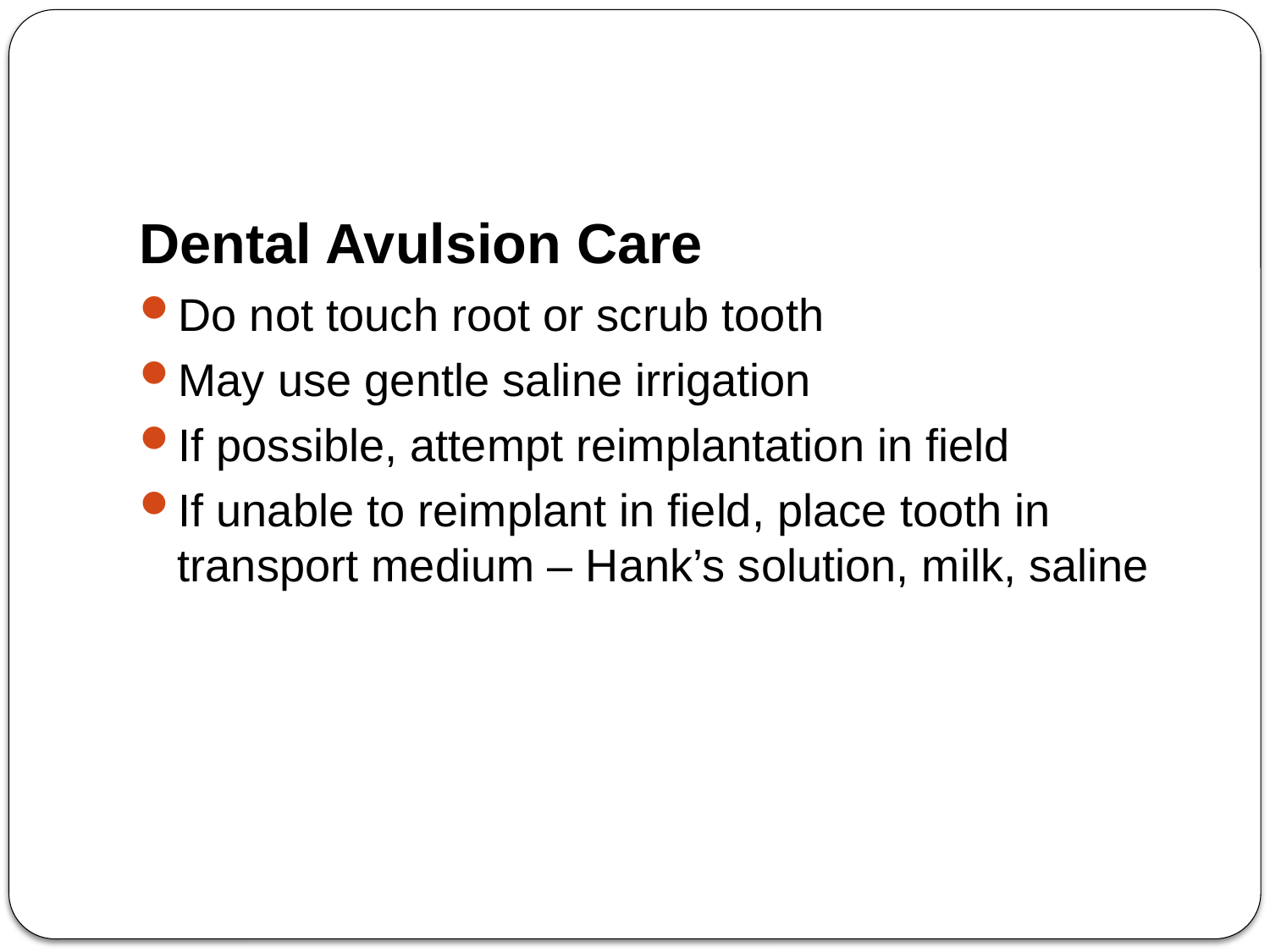

#
Dental Avulsion Care
Do not touch root or scrub tooth
May use gentle saline irrigation
If possible, attempt reimplantation in field
If unable to reimplant in field, place tooth in transport medium – Hank’s solution, milk, saline